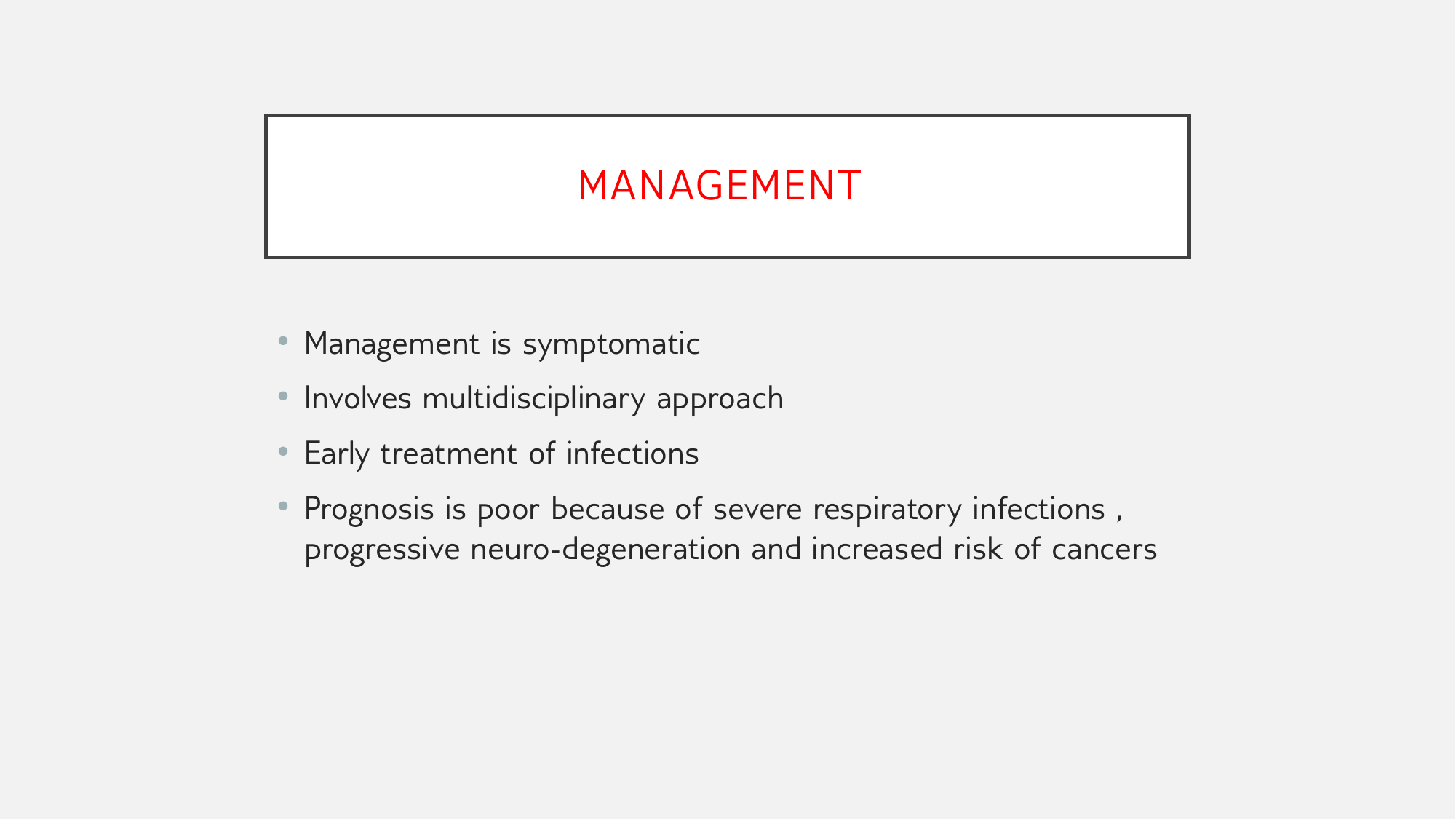

# Management
Management is symptomatic
Involves multidisciplinary approach
Early treatment of infections
Prognosis is poor because of severe respiratory infections , progressive neuro-degeneration and increased risk of cancers